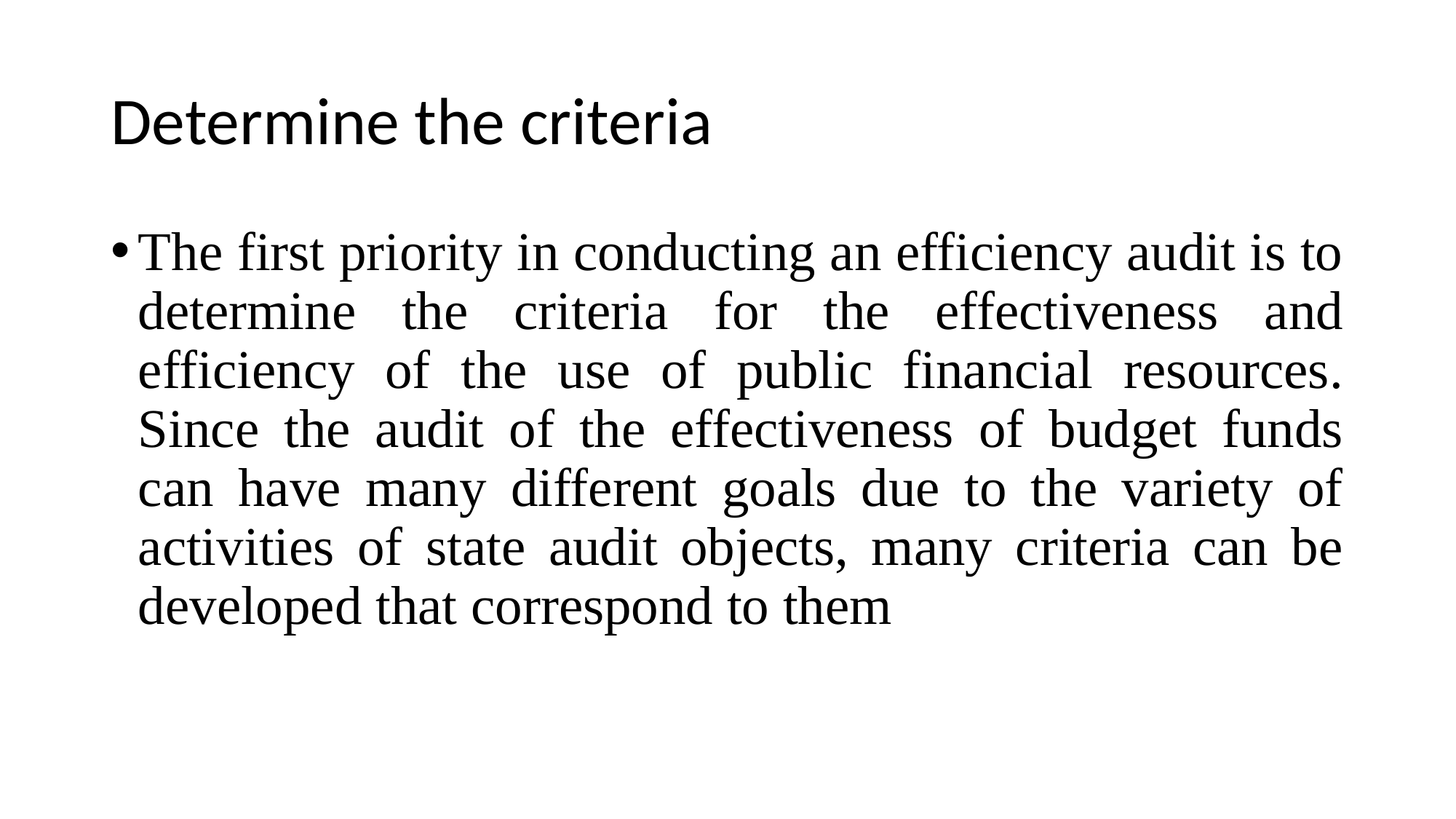

# Determine the criteria
The first priority in conducting an efficiency audit is to determine the criteria for the effectiveness and efficiency of the use of public financial resources. Since the audit of the effectiveness of budget funds can have many different goals due to the variety of activities of state audit objects, many criteria can be developed that correspond to them